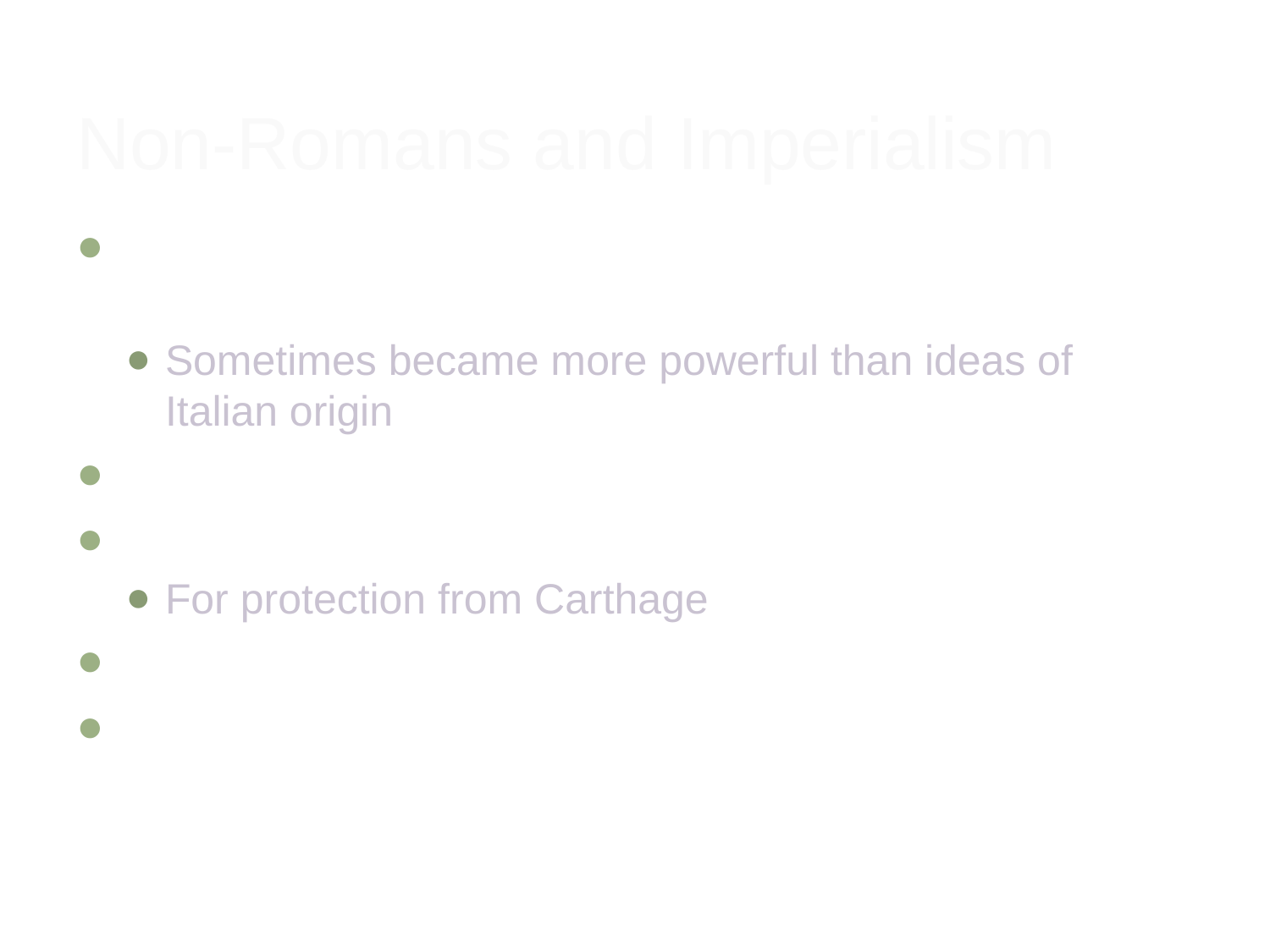

# Non-Romans and Imperialism
Many traditions and ideas came from non-Roman peoples
Sometimes became more powerful than ideas of Italian origin
Constant dialogue between cultures
Conquest began with defensive imperialism
For protection from Carthage
Becomes revenge imperialism
Conquest to revolution